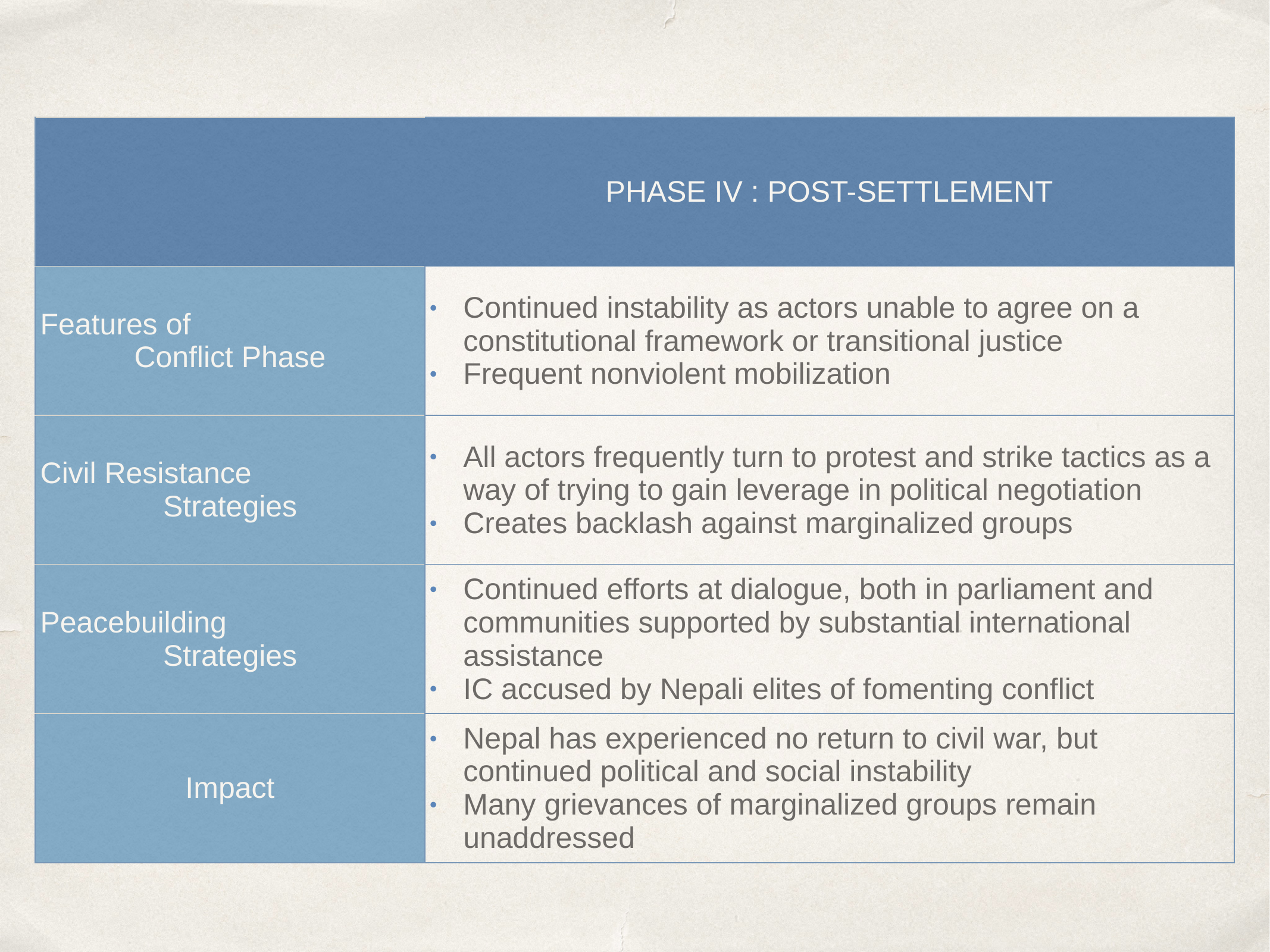

|  | PHASE IV : POST-SETTLEMENT |
| --- | --- |
| Features of Conflict Phase | Continued instability as actors unable to agree on a constitutional framework or transitional justice Frequent nonviolent mobilization |
| Civil Resistance Strategies | All actors frequently turn to protest and strike tactics as a way of trying to gain leverage in political negotiation Creates backlash against marginalized groups |
| Peacebuilding Strategies | Continued efforts at dialogue, both in parliament and communities supported by substantial international assistance IC accused by Nepali elites of fomenting conflict |
| Impact | Nepal has experienced no return to civil war, but continued political and social instability Many grievances of marginalized groups remain unaddressed |